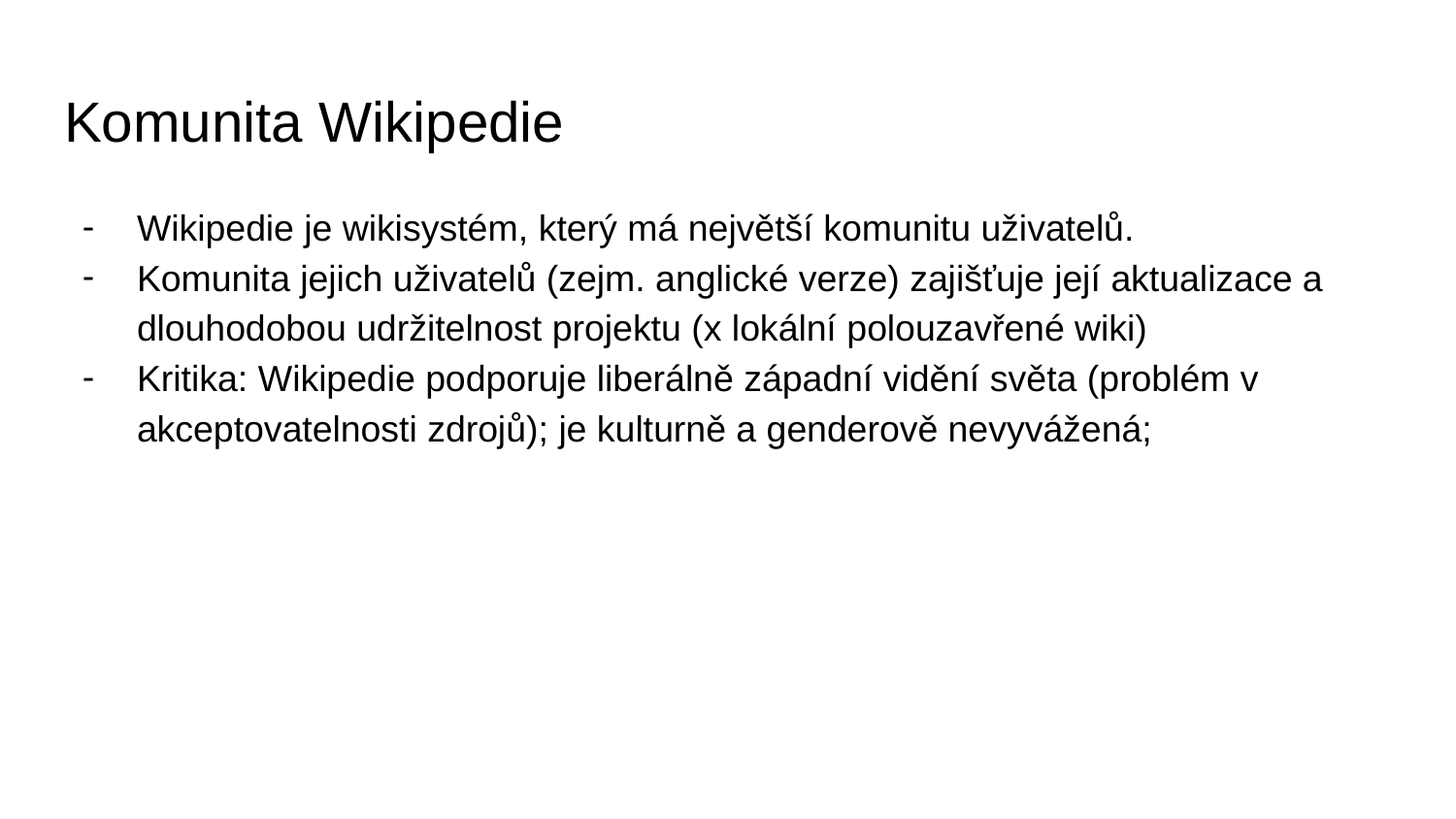

# Komunita Wikipedie
Wikipedie je wikisystém, který má největší komunitu uživatelů.
Komunita jejich uživatelů (zejm. anglické verze) zajišťuje její aktualizace a dlouhodobou udržitelnost projektu (x lokální polouzavřené wiki)
Kritika: Wikipedie podporuje liberálně západní vidění světa (problém v akceptovatelnosti zdrojů); je kulturně a genderově nevyvážená;